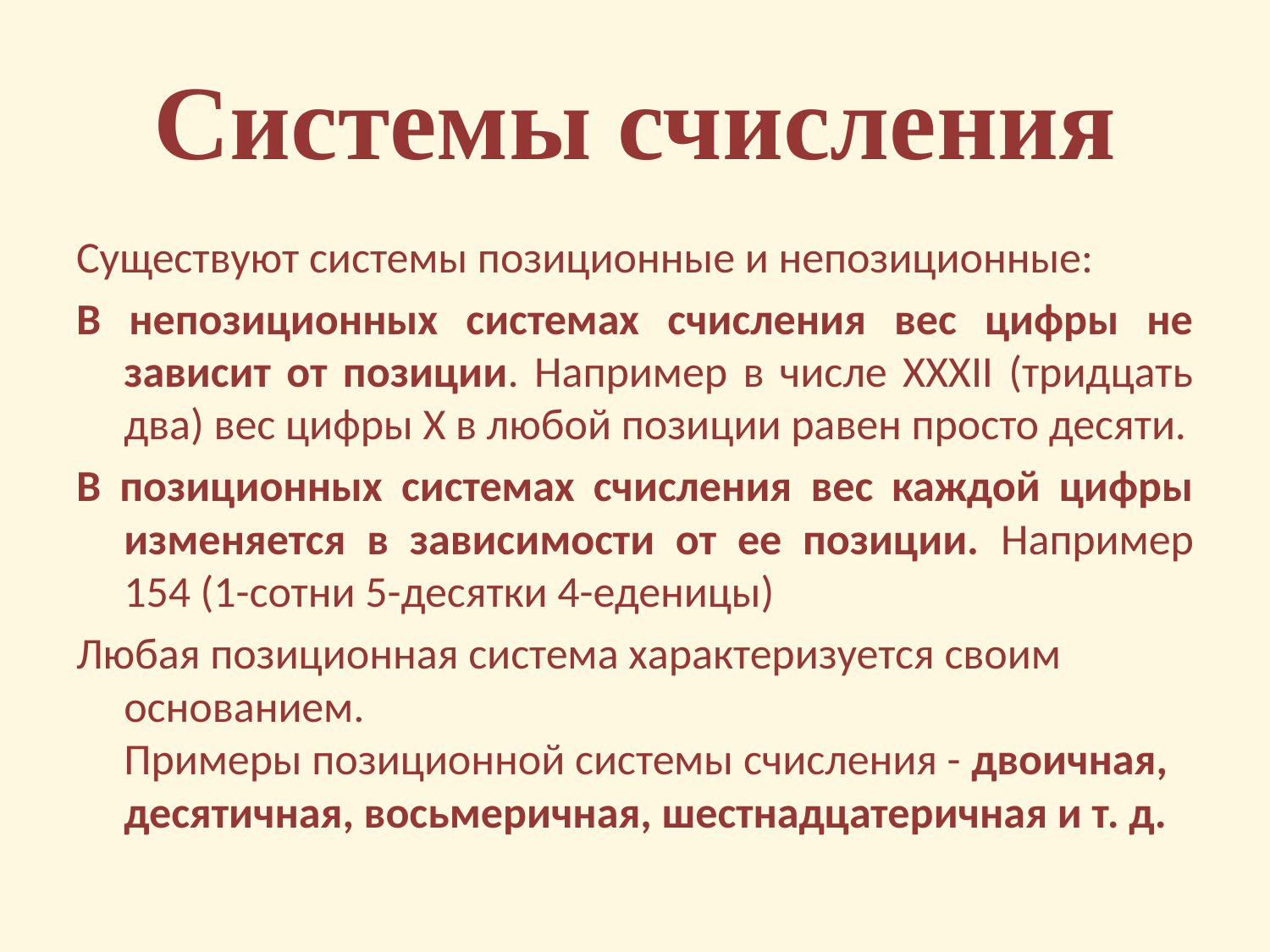

# Системы счисления
Существуют системы позиционные и непозиционные:
В непозиционных системах счисления вес цифры не зависит от позиции. Например в числе XXXII (тридцать два) вес цифры X в любой позиции равен просто десяти.
В позиционных системах счисления вес каждой цифры изменяется в зависимости от ее позиции. Например 154 (1-сотни 5-десятки 4-еденицы)
Любая позиционная система характеризуется своим основанием.
Примеры позиционной системы счисления - двоичная, десятичная, восьмеричная, шестнадцатеричная и т. д.